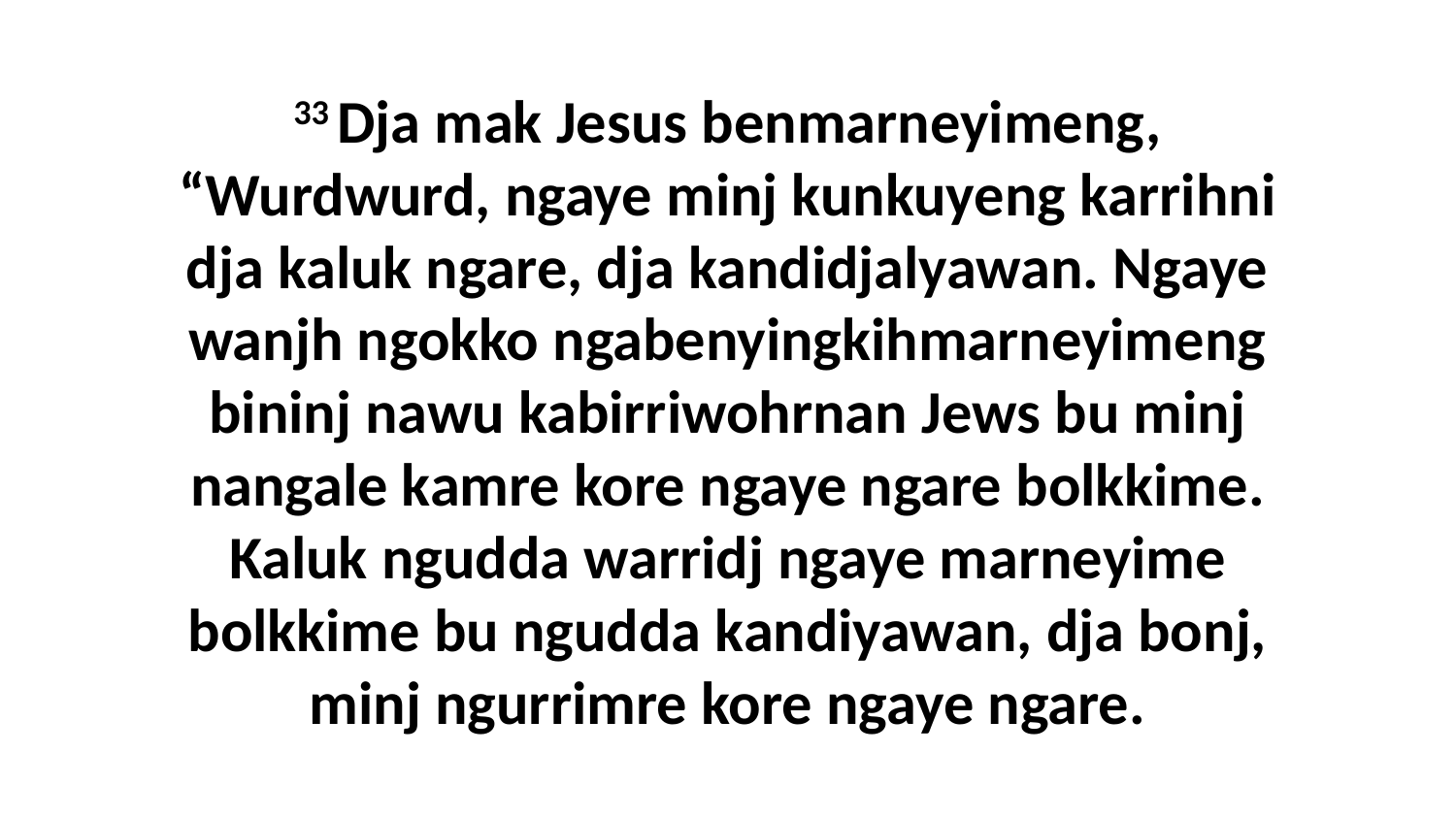

33 Dja mak Jesus benmarneyimeng, “Wurdwurd, ngaye minj kunkuyeng karrihni dja kaluk ngare, dja kandidjalyawan. Ngaye wanjh ngokko ngabenyingkihmarneyimeng bininj nawu kabirriwohrnan Jews bu minj nangale kamre kore ngaye ngare bolkkime. Kaluk ngudda warridj ngaye marneyime bolkkime bu ngudda kandiyawan, dja bonj, minj ngurrimre kore ngaye ngare.